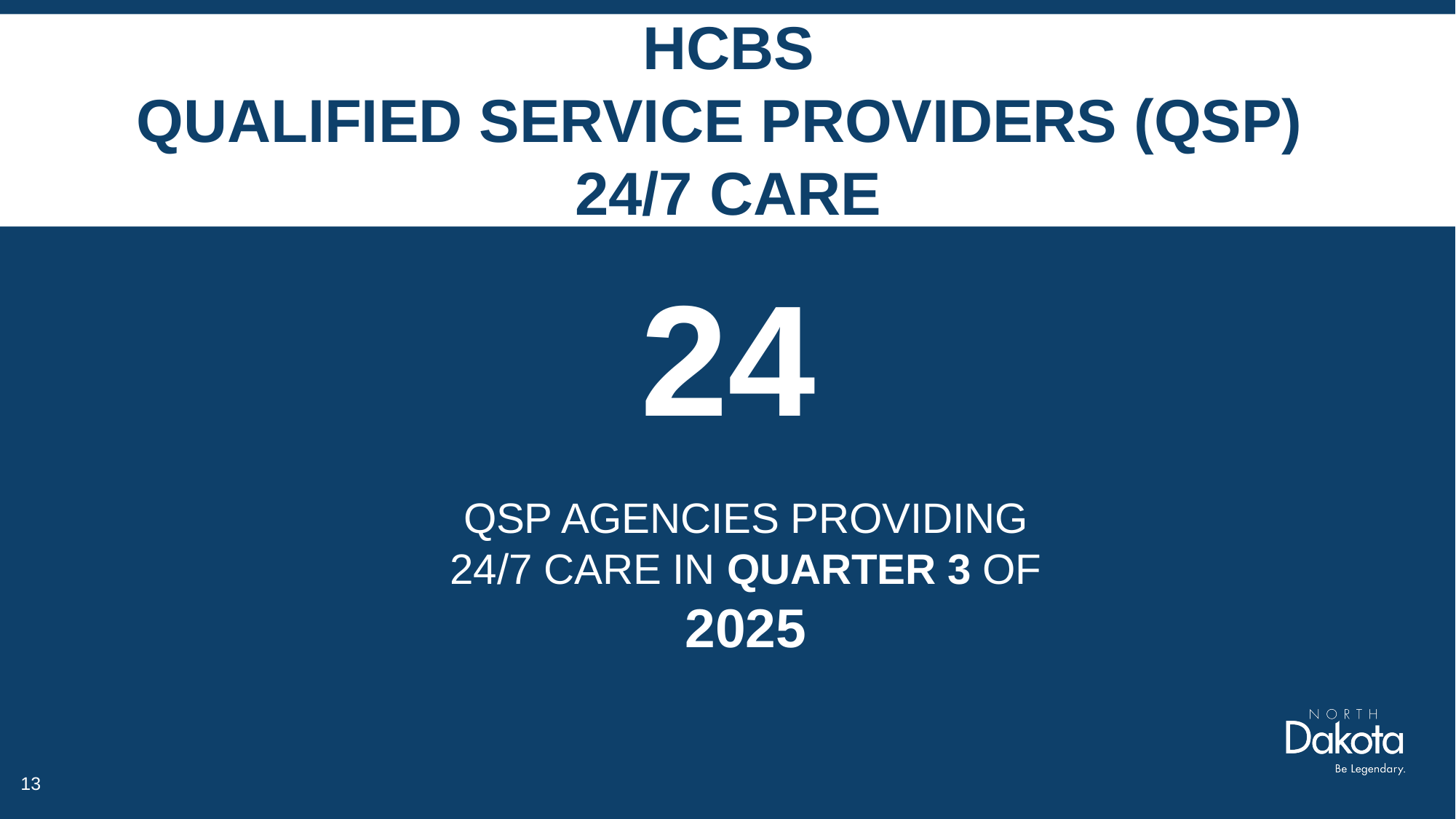

# Hcbs Qualified service providers (qsp) 24/7 care

24
QSP AGENCIES PROVIDING 24/7 CARE IN QUARTER 3 OF 2025

13